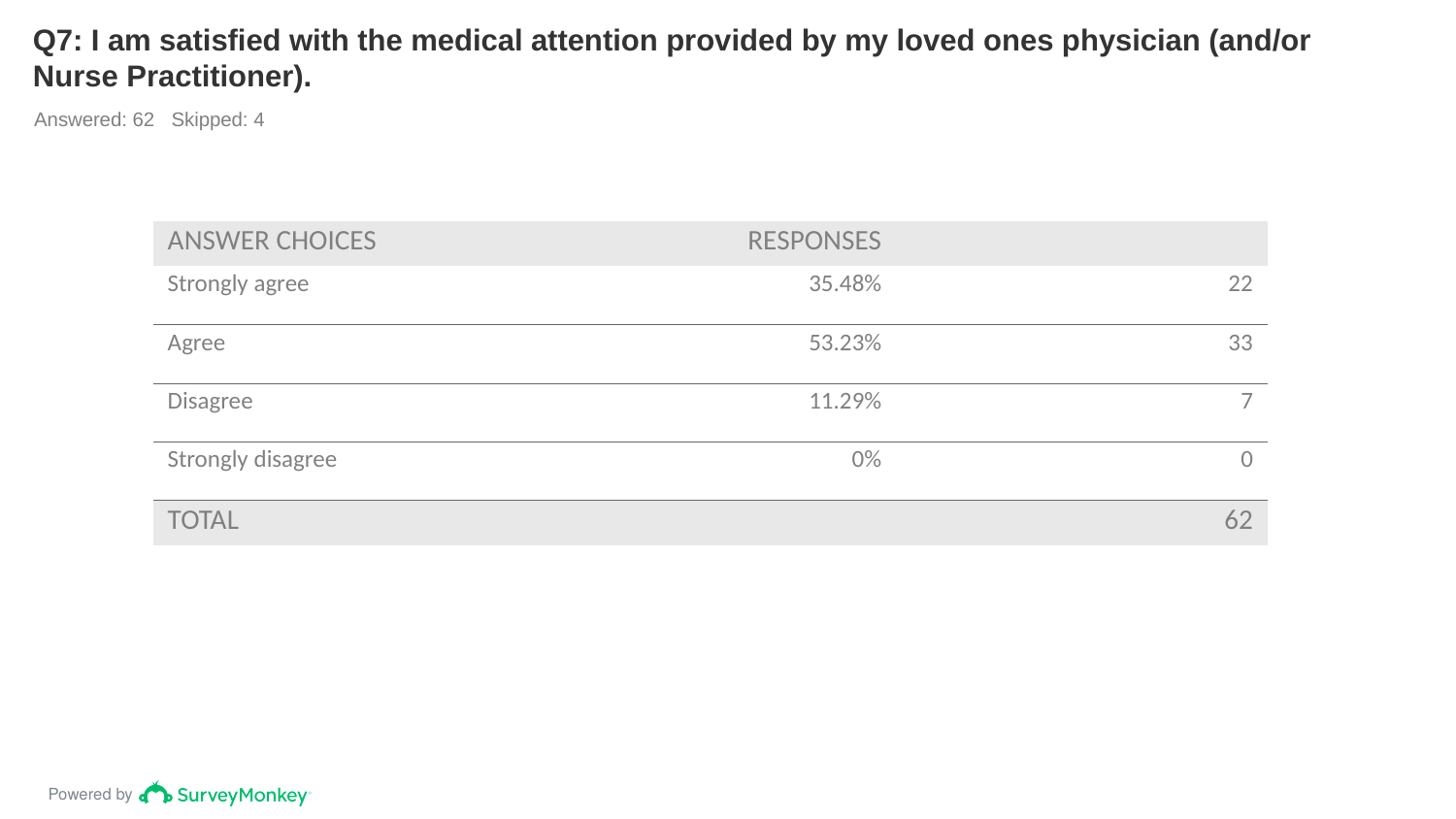

# Q7: I am satisfied with the medical attention provided by my loved ones physician (and/or Nurse Practitioner).
Answered: 62   Skipped: 4
| ANSWER CHOICES | RESPONSES |  |
| --- | --- | --- |
| Strongly agree | 35.48% | 22 |
| Agree | 53.23% | 33 |
| Disagree | 11.29% | 7 |
| Strongly disagree | 0% | 0 |
| TOTAL |  | 62 |